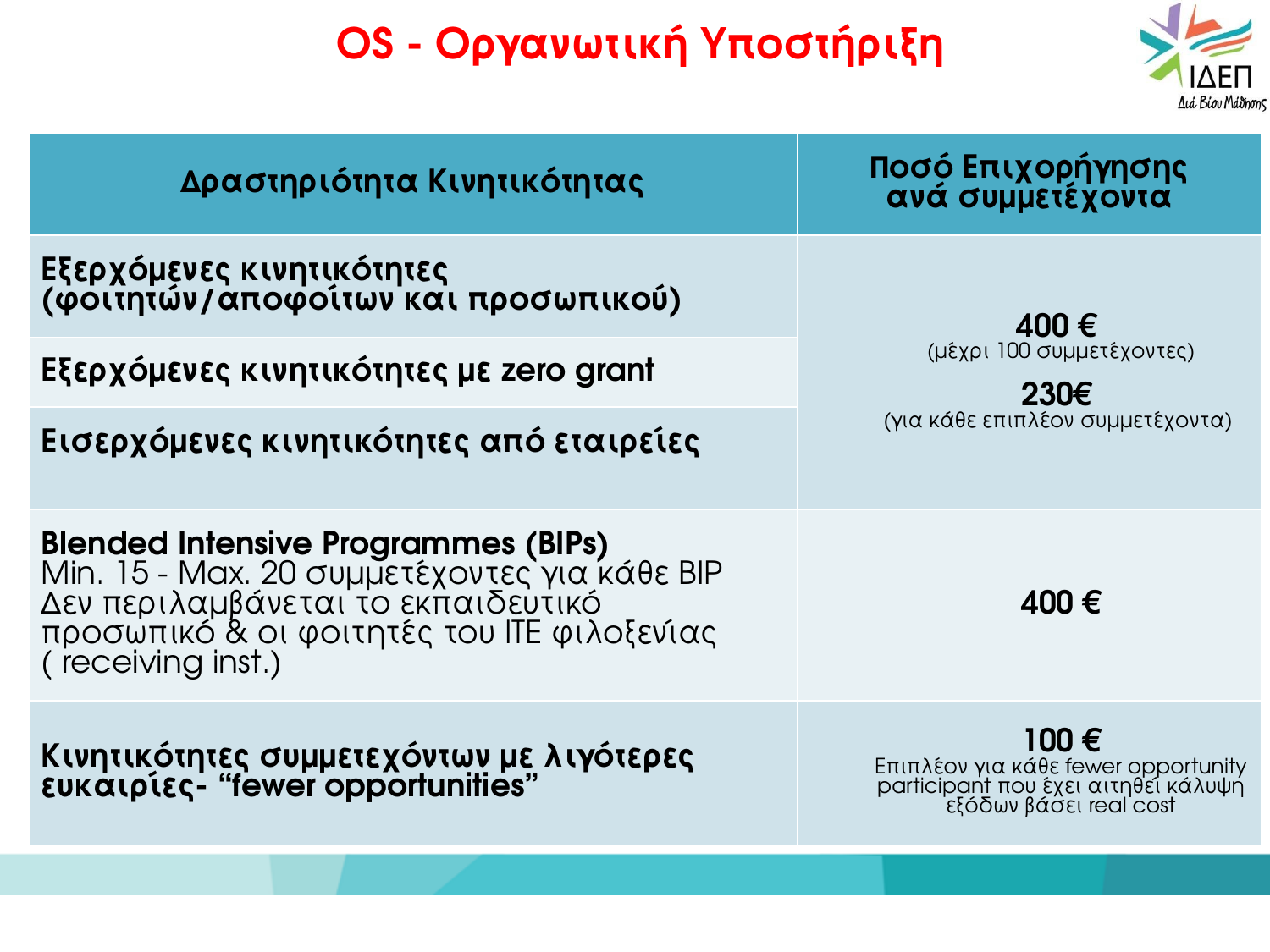

# ΟS - Oργανωτική Υποστήριξη

| Δραστηριότητα Κινητικότητας | Ποσό Επιχορήγησης ανά συμμετέχοντα |
| --- | --- |
| Εξερχόμενες κινητικότητες (φοιτητών/αποφοίτων και προσωπικού) | 400 € (μέχρι 100 συμμετέχοντες) 230€ (για κάθε επιπλέον συμμετέχοντα) |
| Εξερχόμενες κινητικότητες με zero grant |  |
| Εισερχόμενες κινητικότητες από εταιρείες |  |
| Blended Intensive Programmes (BIPs) Min. 15 - Μax. 20 συμμετέχοντες για κάθε ΒIP Δεν περιλαμβάνεται το εκπαιδευτικό προσωπικό & οι φοιτητές του ΙΤΕ φιλοξενίας ( receiving inst.) | 400 € |
| Κινητικότητες συμμετεχόντων με λιγότερες ευκαιρίες- “fewer opportunities” | 100 € Επιπλέον για κάθε fewer opportunity participant που έχει αιτηθεί κάλυψη εξόδων βάσει real cost |